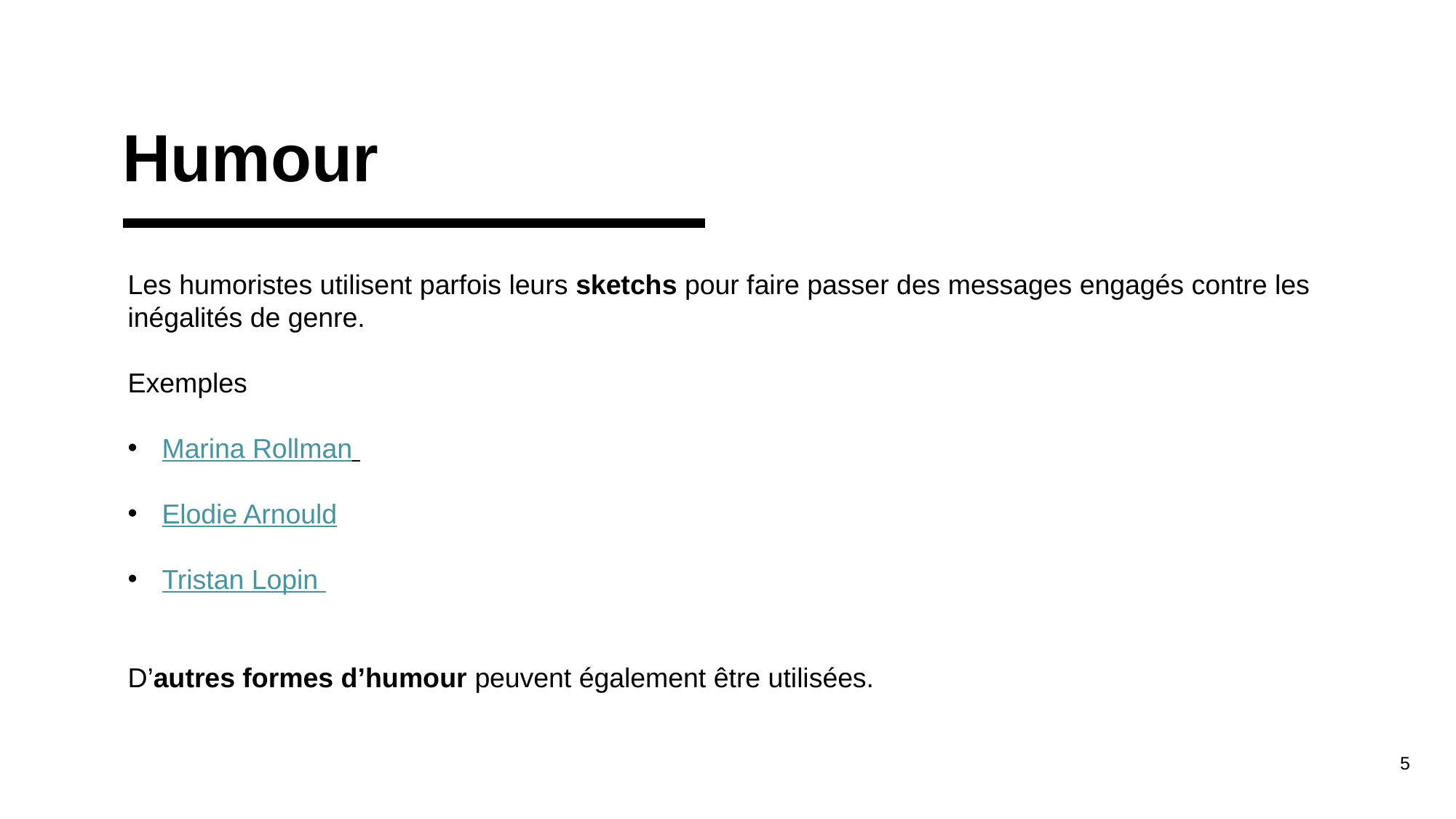

# Humour
Les humoristes utilisent parfois leurs sketchs pour faire passer des messages engagés contre les inégalités de genre.

Exemples

Marina Rollman
Elodie Arnould
Tristan Lopin

D’autres formes d’humour peuvent également être utilisées.
5